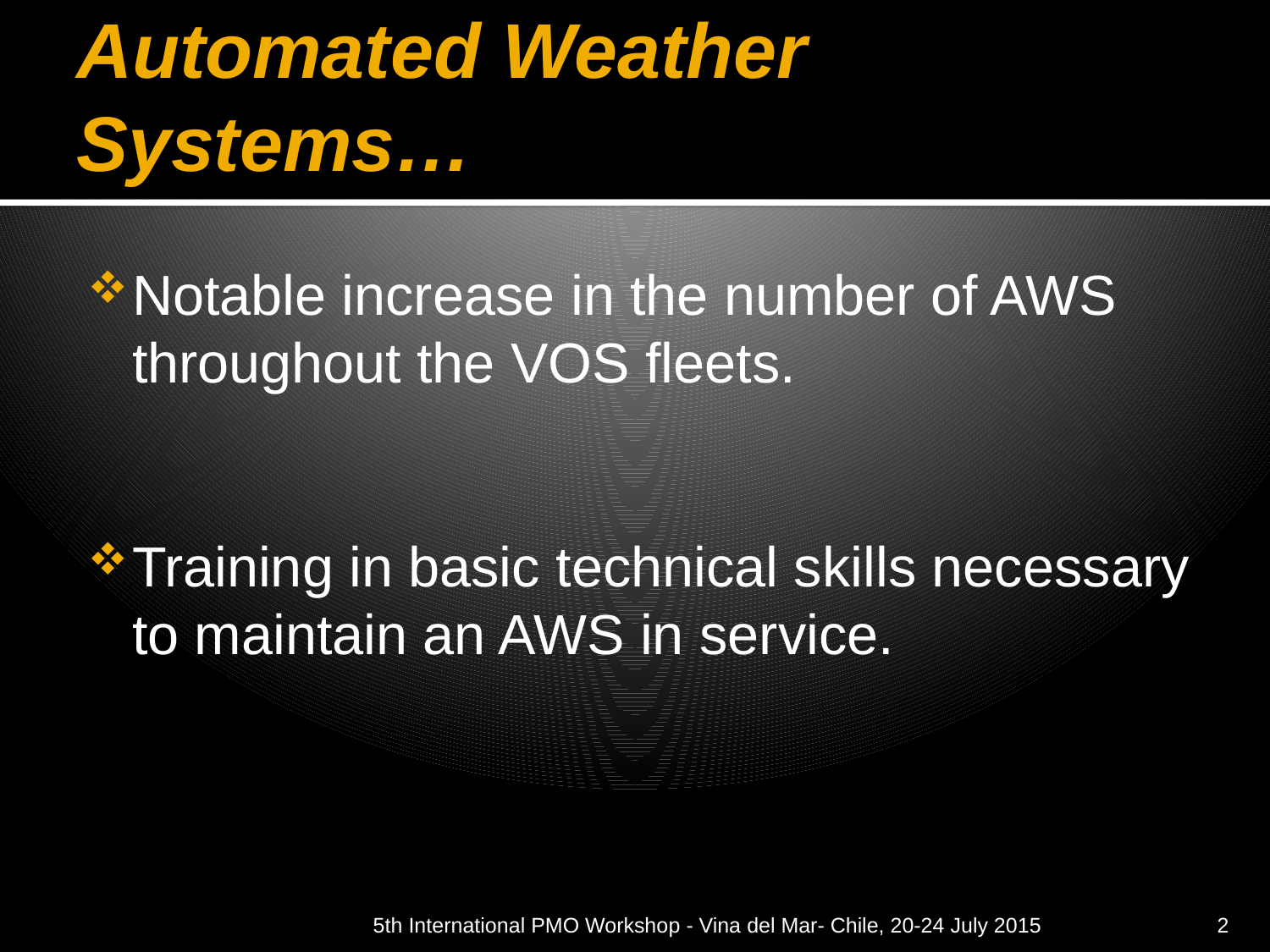

# Automated Weather Systems…
Notable increase in the number of AWS throughout the VOS fleets.

Training in basic technical skills necessary to maintain an AWS in service.

5th International PMO Workshop - Vina del Mar- Chile, 20-24 July 2015
2